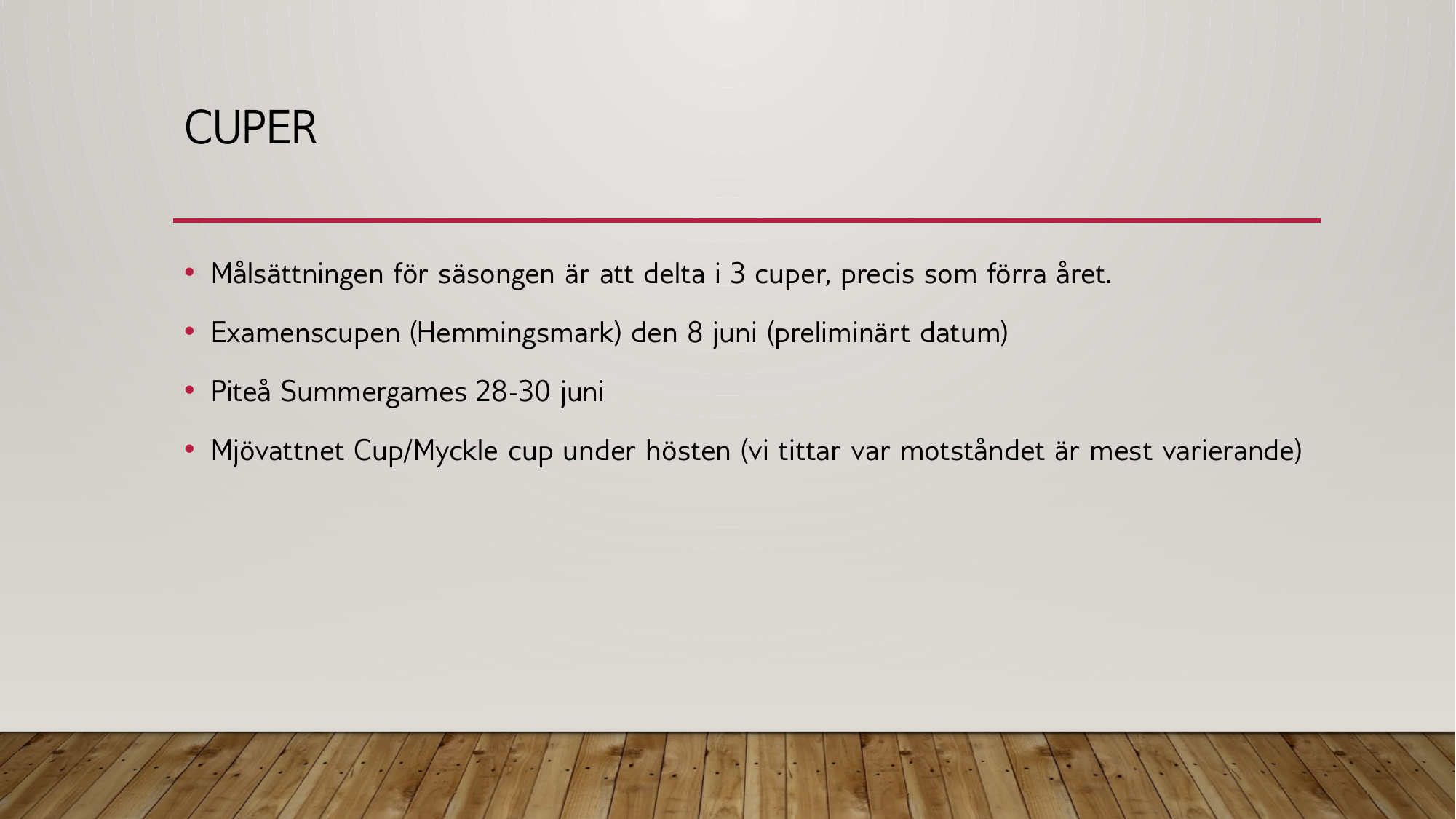

# Cuper
Målsättningen för säsongen är att delta i 3 cuper, precis som förra året.
Examenscupen (Hemmingsmark) den 8 juni (preliminärt datum)
Piteå Summergames 28-30 juni
Mjövattnet Cup/Myckle cup under hösten (vi tittar var motståndet är mest varierande)